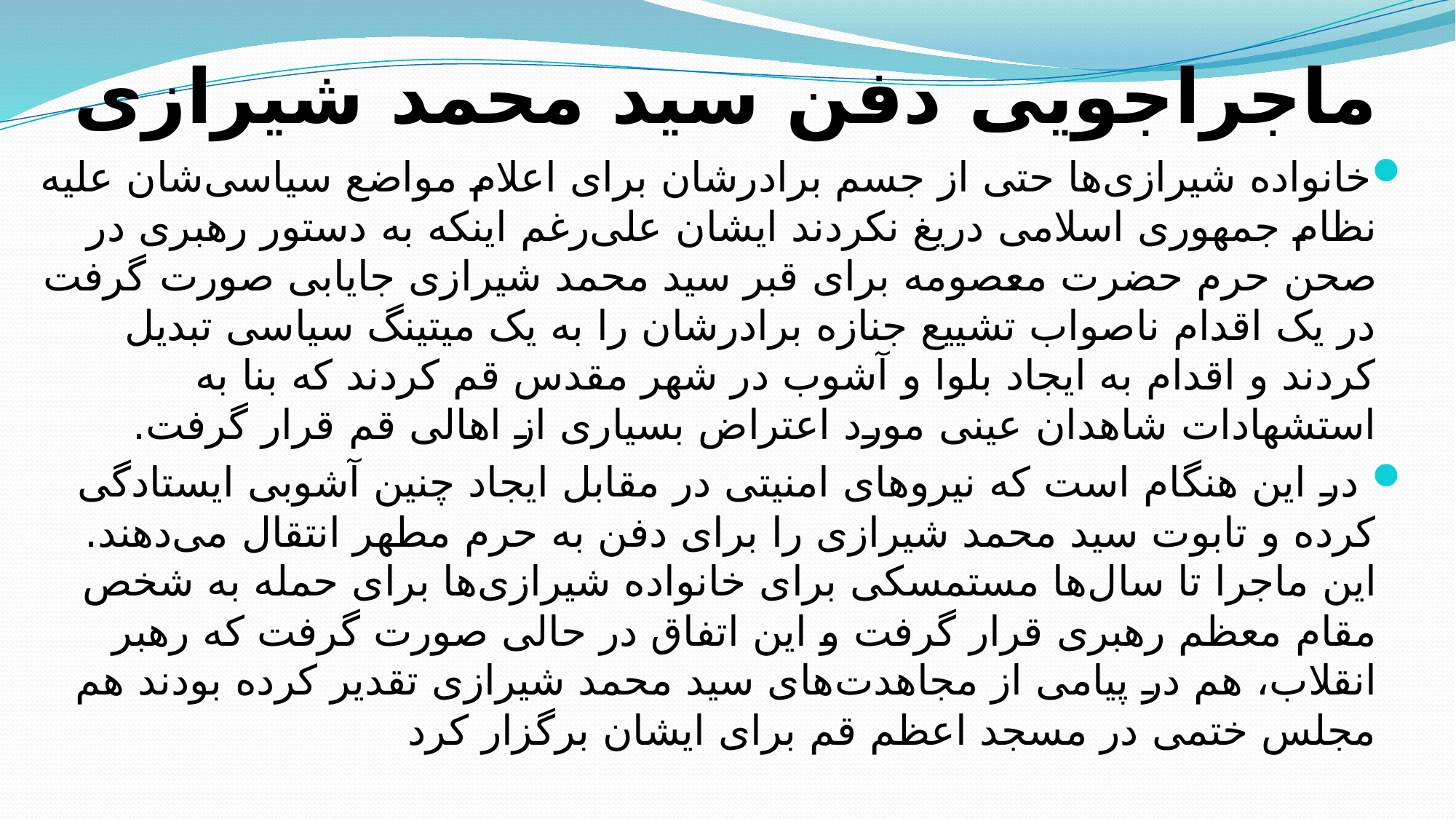

# ماجراجویی دفن سید محمد شیرازی
خانواده شیرازی‌ها حتی از جسم برادرشان برای اعلام مواضع سیاسی‌شان علیه نظام جمهوری اسلامی دریغ نکردند ایشان علی‌رغم اینکه به دستور رهبری در صحن حرم حضرت معصومه برای قبر سید محمد شیرازی جایابی صورت گرفت در یک اقدام ناصواب تشییع جنازه برادرشان را به یک میتینگ سیاسی تبدیل کردند و اقدام به ایجاد بلوا و آشوب در شهر مقدس قم کردند که بنا به استشهادات شاهدان عینی مورد اعتراض بسیاری از اهالی قم قرار گرفت.
 در این هنگام است که نیروهای امنیتی در مقابل ایجاد چنین آشوبی ایستادگی کرده و تابوت سید محمد شیرازی را برای دفن به حرم مطهر انتقال می‌دهند. این ماجرا تا سال‌ها مستمسکی برای خانواده شیرازی‌ها برای حمله به شخص مقام معظم رهبری قرار گرفت و این اتفاق در حالی صورت گرفت که رهبر انقلاب، هم در پیامی از مجاهدت‌های سید محمد شیرازی تقدیر کرده بودند هم مجلس ختمی در مسجد اعظم قم برای ایشان برگزار کرد